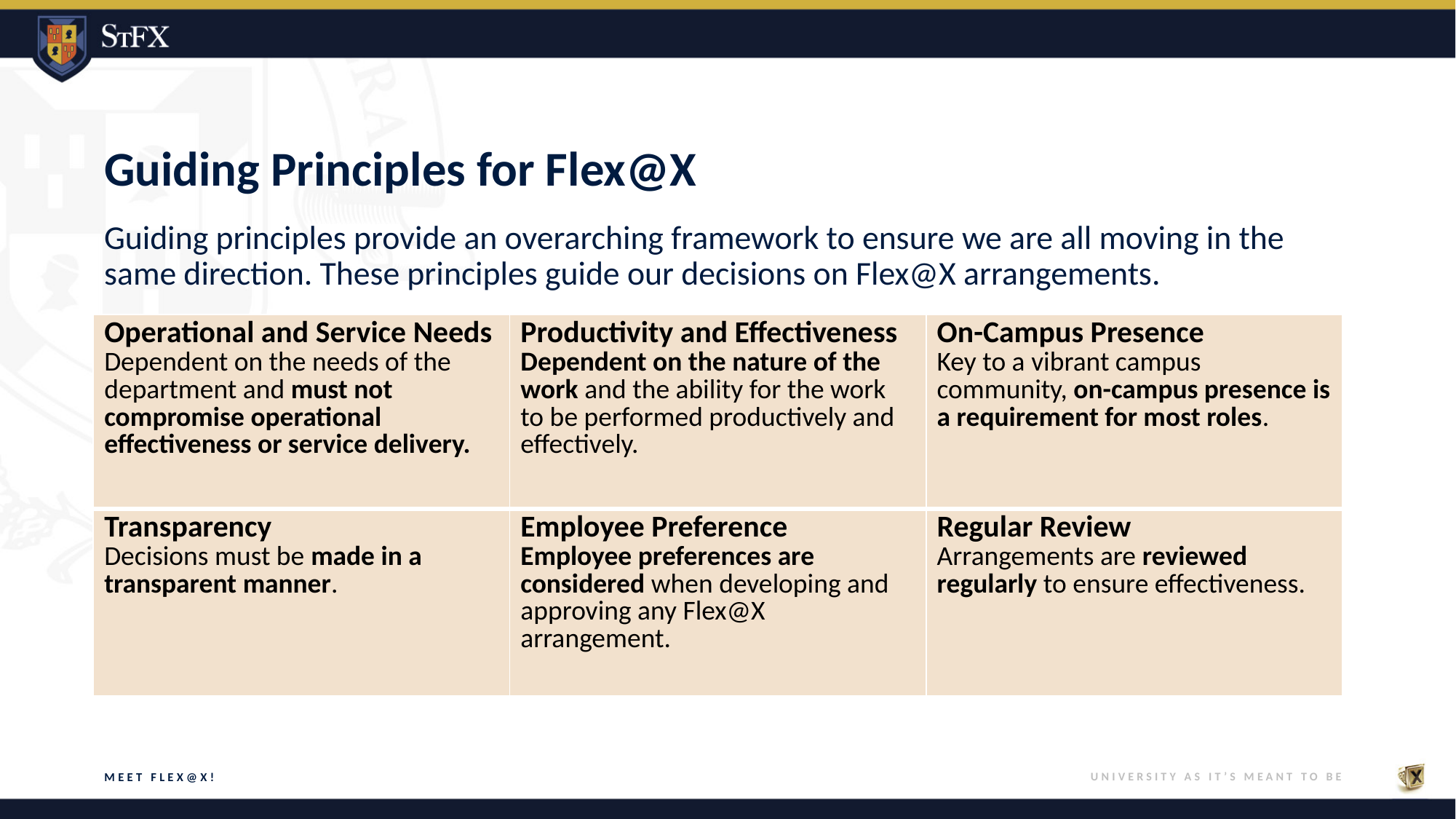

# Guiding Principles for Flex@X
Guiding principles provide an overarching framework to ensure we are all moving in the same direction. These principles guide our decisions on Flex@X arrangements.
| Operational and Service Needs Dependent on the needs of the department and must not compromise operational effectiveness or service delivery. | Productivity and Effectiveness Dependent on the nature of the work and the ability for the work to be performed productively and effectively. | On-Campus Presence Key to a vibrant campus community, on-campus presence is a requirement for most roles. |
| --- | --- | --- |
| Transparency Decisions must be made in a transparent manner. | Employee Preference Employee preferences are considered when developing and approving any Flex@X arrangement. | Regular Review Arrangements are reviewed regularly to ensure effectiveness. |
Meet Flex@X!